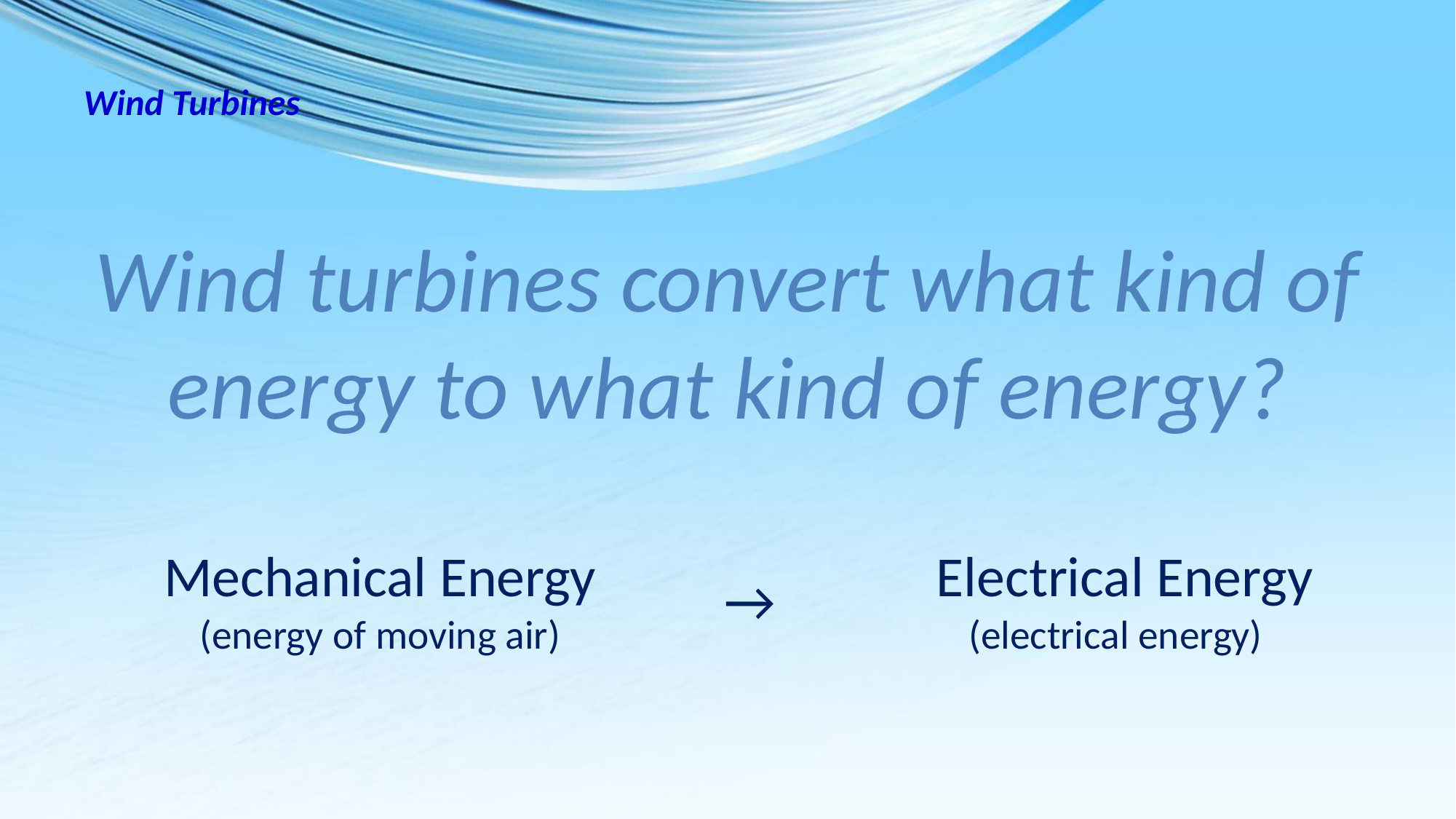

# Wind Turbines
Wind turbines convert what kind of energy to what kind of energy?
Mechanical Energy
(energy of moving air)
Electrical Energy
(electrical energy)
→